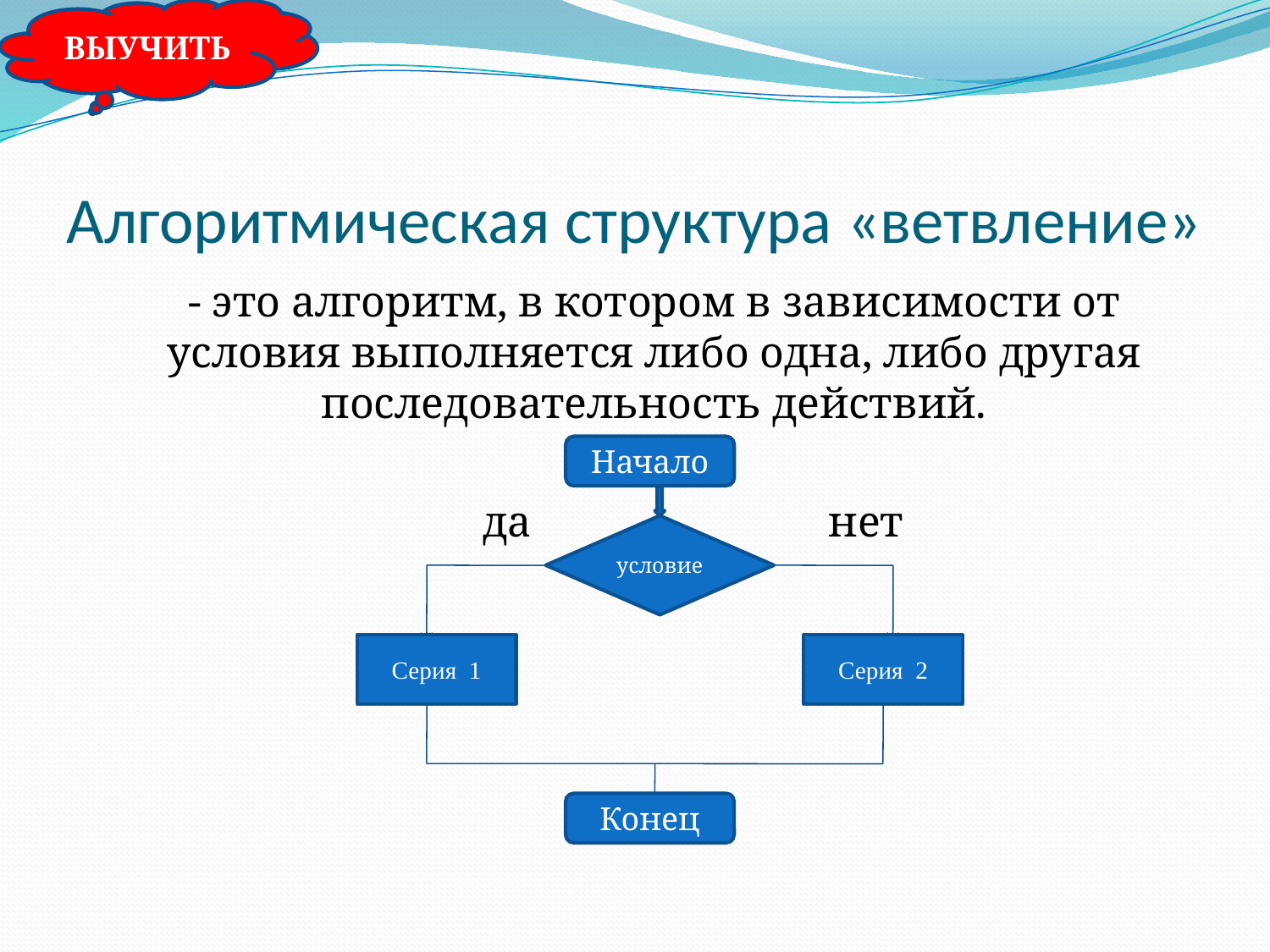

ВЫУЧИТЬ
# Алгоритмическая структура «ветвление»
	- это алгоритм, в котором в зависимости от условия выполняется либо одна, либо другая последовательность действий.

                                     да                           нет

Начало

условие
Серия  1
Серия  2
Конец